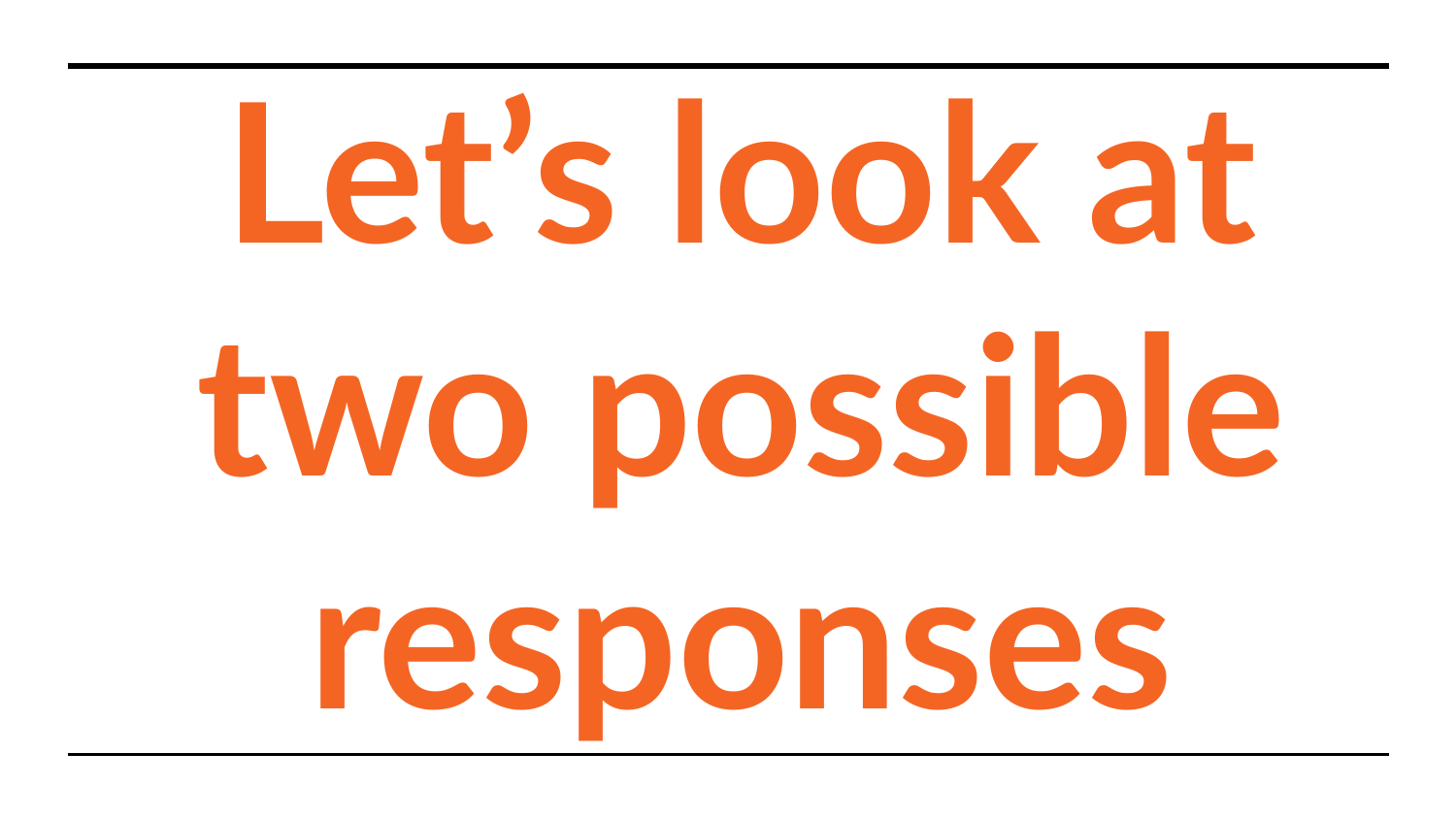

# Let’s look at two possible responses